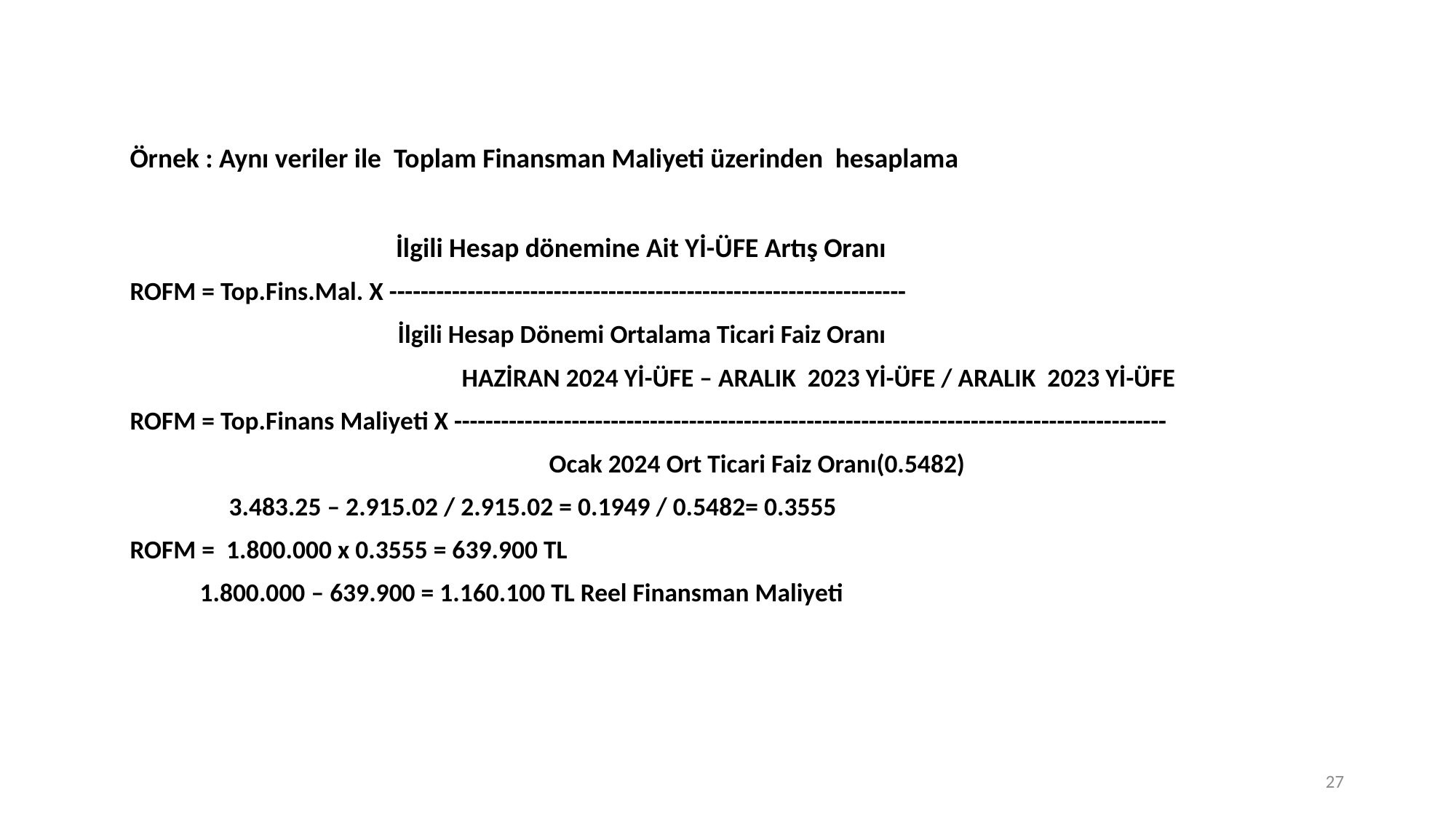

Örnek : Aynı veriler ile  Toplam Finansman Maliyeti üzerinden  hesaplama

                                           İlgili Hesap dönemine Ait Yİ-ÜFE Artış Oranı
ROFM = Top.Fins.Mal. X ------------------------------------------------------------------
                                              İlgili Hesap Dönemi Ortalama Ticari Faiz Oranı
                                                         HAZİRAN 2024 Yİ-ÜFE – ARALIK  2023 Yİ-ÜFE / ARALIK  2023 Yİ-ÜFE
ROFM = Top.Finans Maliyeti X -------------------------------------------------------------------------------------------
                                                                        Ocak 2024 Ort Ticari Faiz Oranı(0.5482)
                 3.483.25 – 2.915.02 / 2.915.02 = 0.1949 / 0.5482= 0.3555
ROFM =  1.800.000 x 0.3555 = 639.900 TL
            1.800.000 – 639.900 = 1.160.100 TL Reel Finansman Maliyeti

27